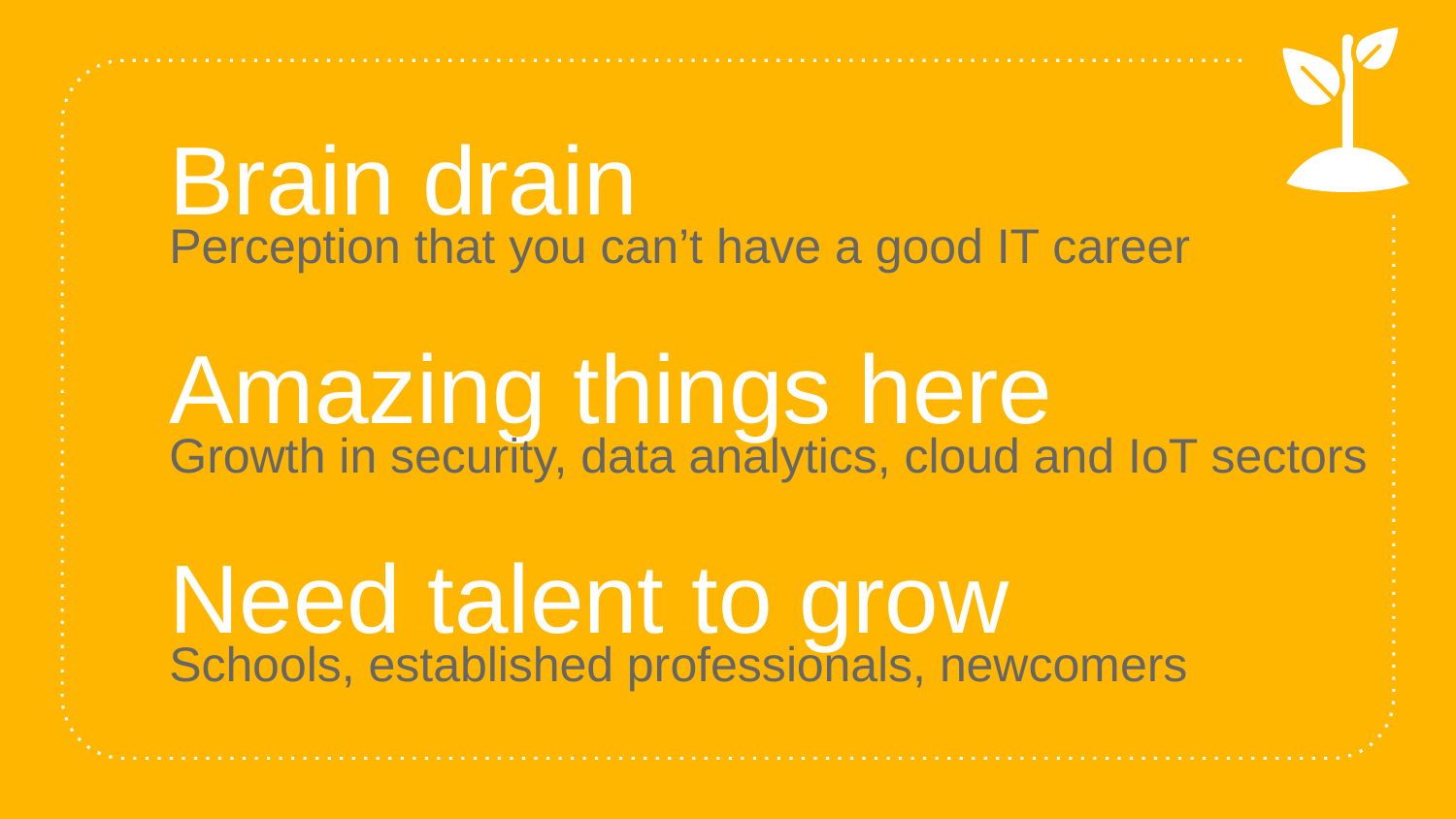

Brain drain
Perception that you can’t have a good IT career
Amazing things here
Growth in security, data analytics, cloud and IoT sectors

Need talent to grow
Schools, established professionals, newcomers
5